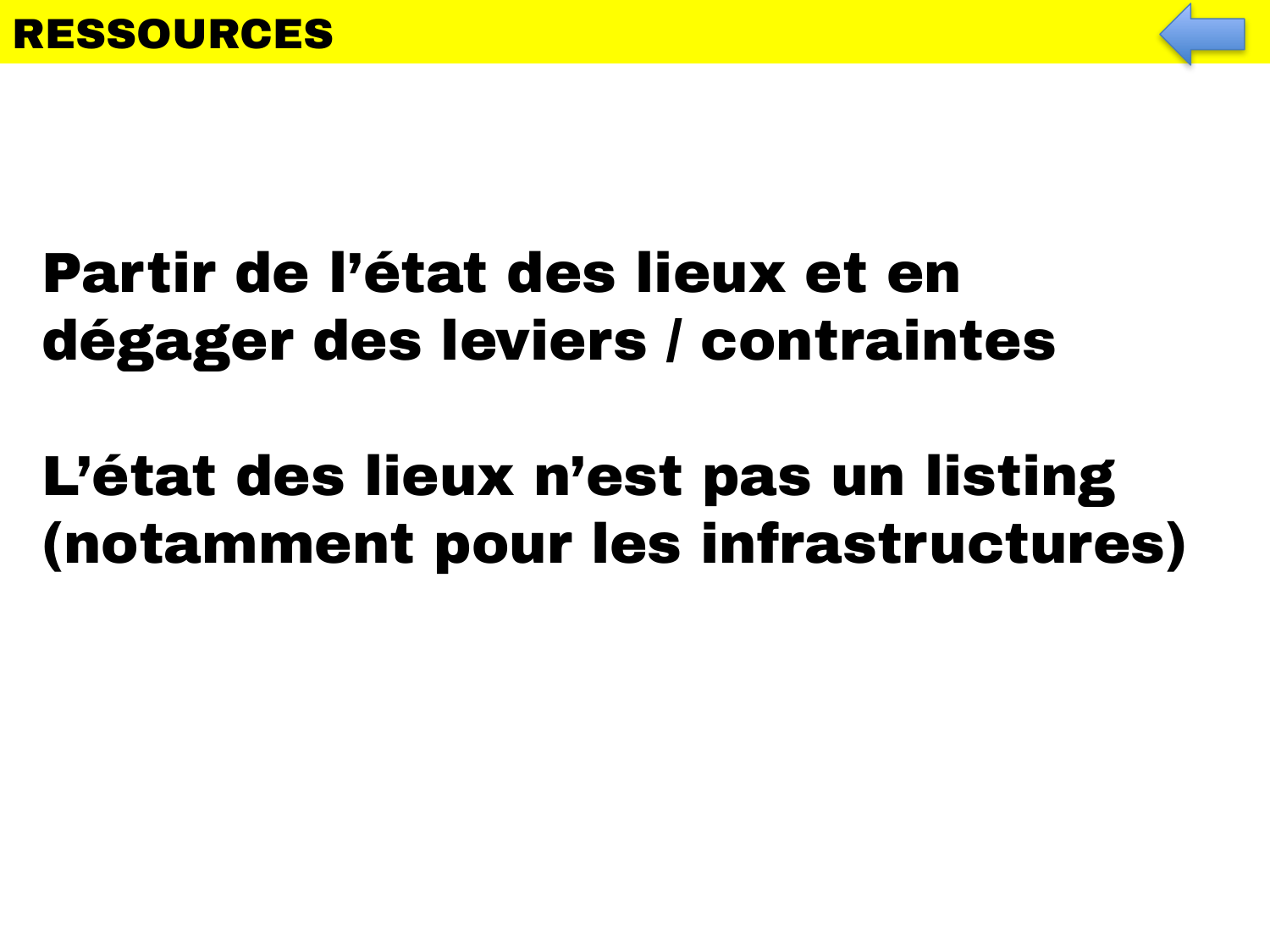

RESSOURCES

Partir de l’état des lieux et en dégager des leviers / contraintes

L’état des lieux n’est pas un listing (notamment pour les infrastructures)